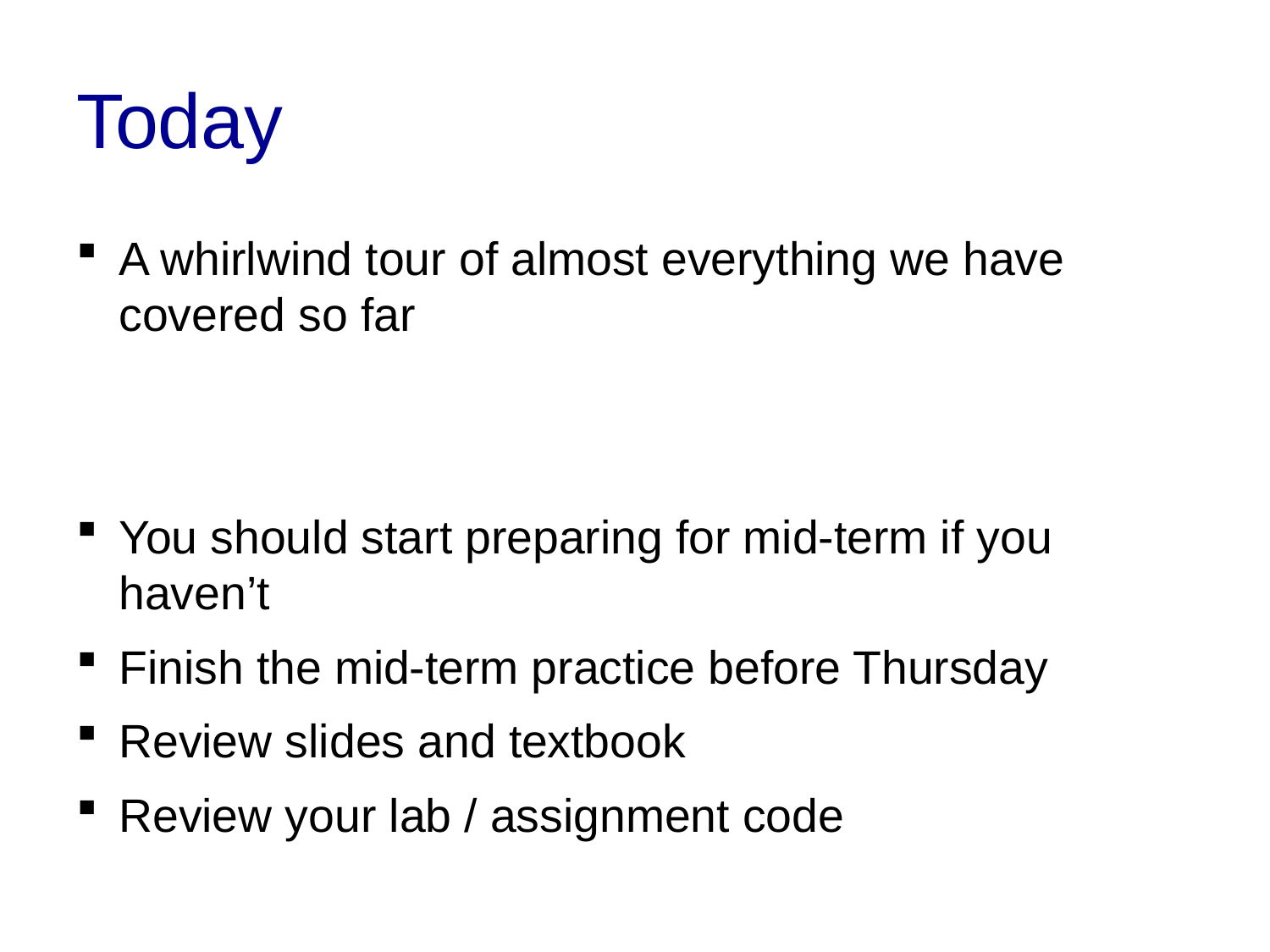

# Today
A whirlwind tour of almost everything we have covered so far

You should start preparing for mid-term if you haven’t
Finish the mid-term practice before Thursday
Review slides and textbook
Review your lab / assignment code